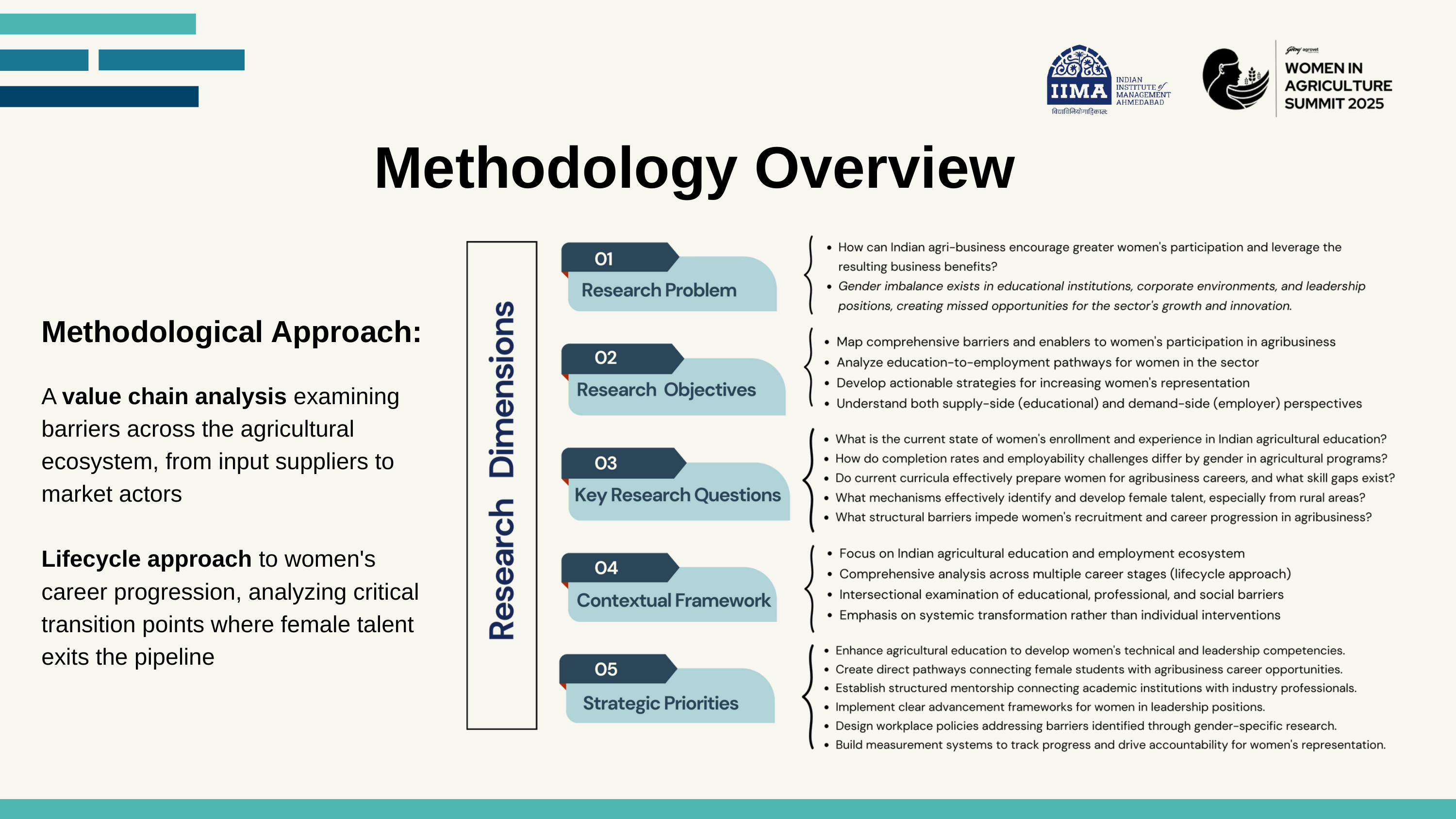

Methodology Overview

Methodological Approach:

A value chain analysis examining barriers across the agricultural ecosystem, from input suppliers to market actors

Lifecycle approach to women's career progression, analyzing critical transition points where female talent exits the pipeline